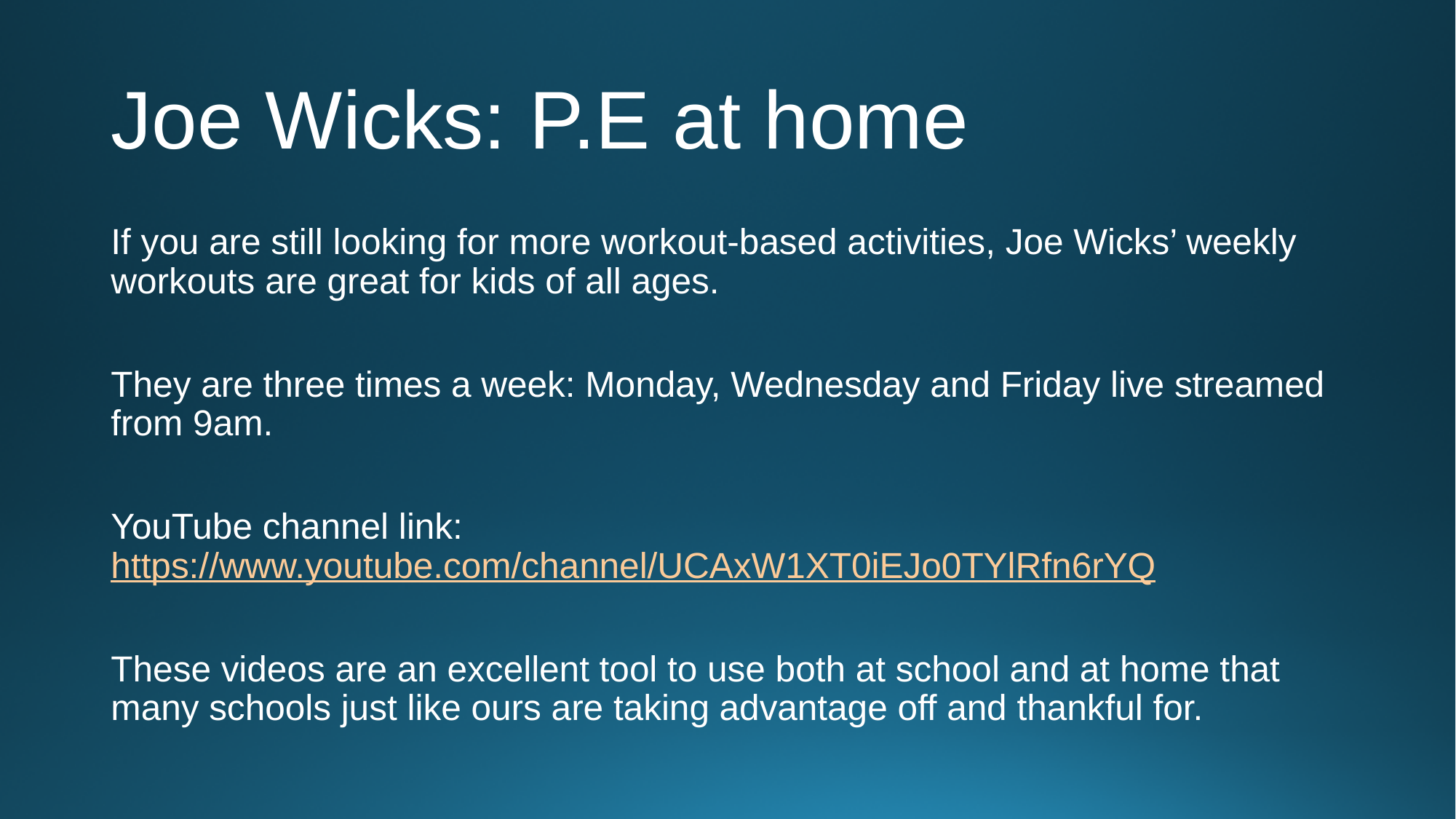

# Joe Wicks: P.E at home
If you are still looking for more workout-based activities, Joe Wicks’ weekly workouts are great for kids of all ages.

They are three times a week: Monday, Wednesday and Friday live streamed from 9am.

YouTube channel link: https://www.youtube.com/channel/UCAxW1XT0iEJo0TYlRfn6rYQ

These videos are an excellent tool to use both at school and at home that many schools just like ours are taking advantage off and thankful for.